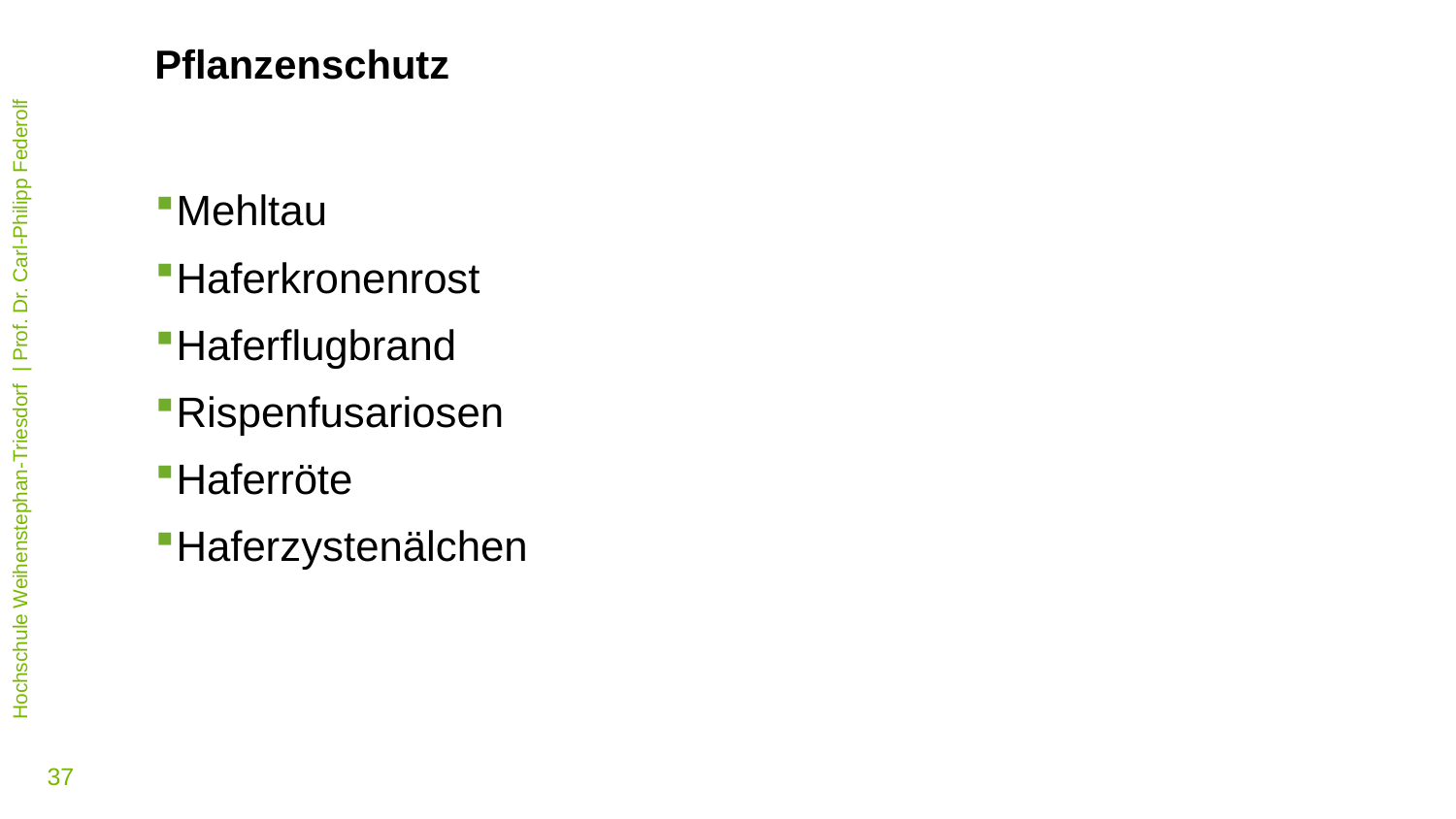

Pflanzenschutz
Mehltau
Haferkronenrost
Haferflugbrand
Rispenfusariosen
Haferröte
Haferzystenälchen